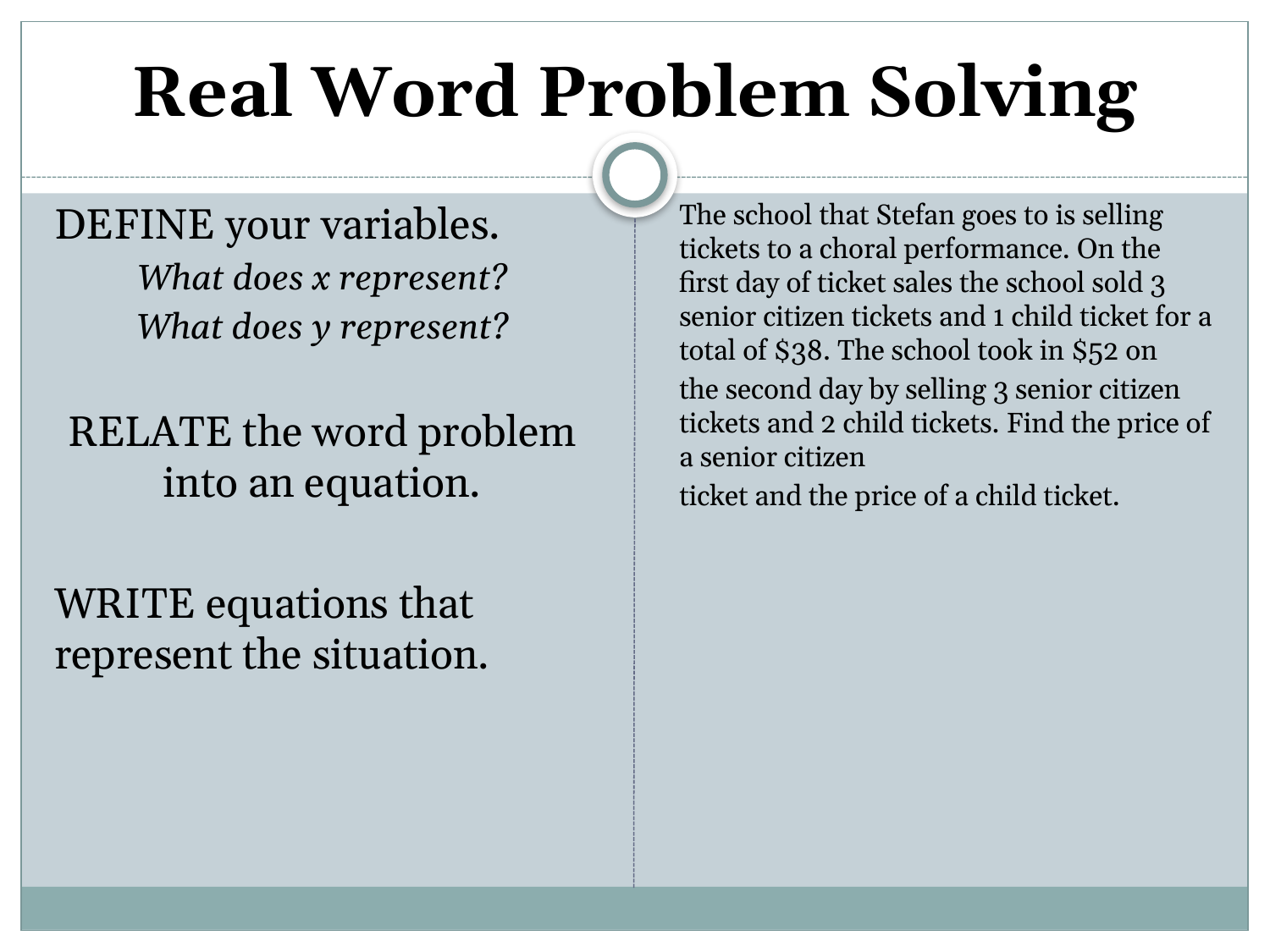

# Real Word Problem Solving
DEFINE your variables.
What does x represent?
What does y represent?

RELATE the word problem into an equation.

WRITE equations that represent the situation.
The school that Stefan goes to is selling tickets to a choral performance. On the first day of ticket sales the school sold 3 senior citizen tickets and 1 child ticket for a total of $38. The school took in $52 on
the second day by selling 3 senior citizen tickets and 2 child tickets. Find the price of a senior citizen
ticket and the price of a child ticket.